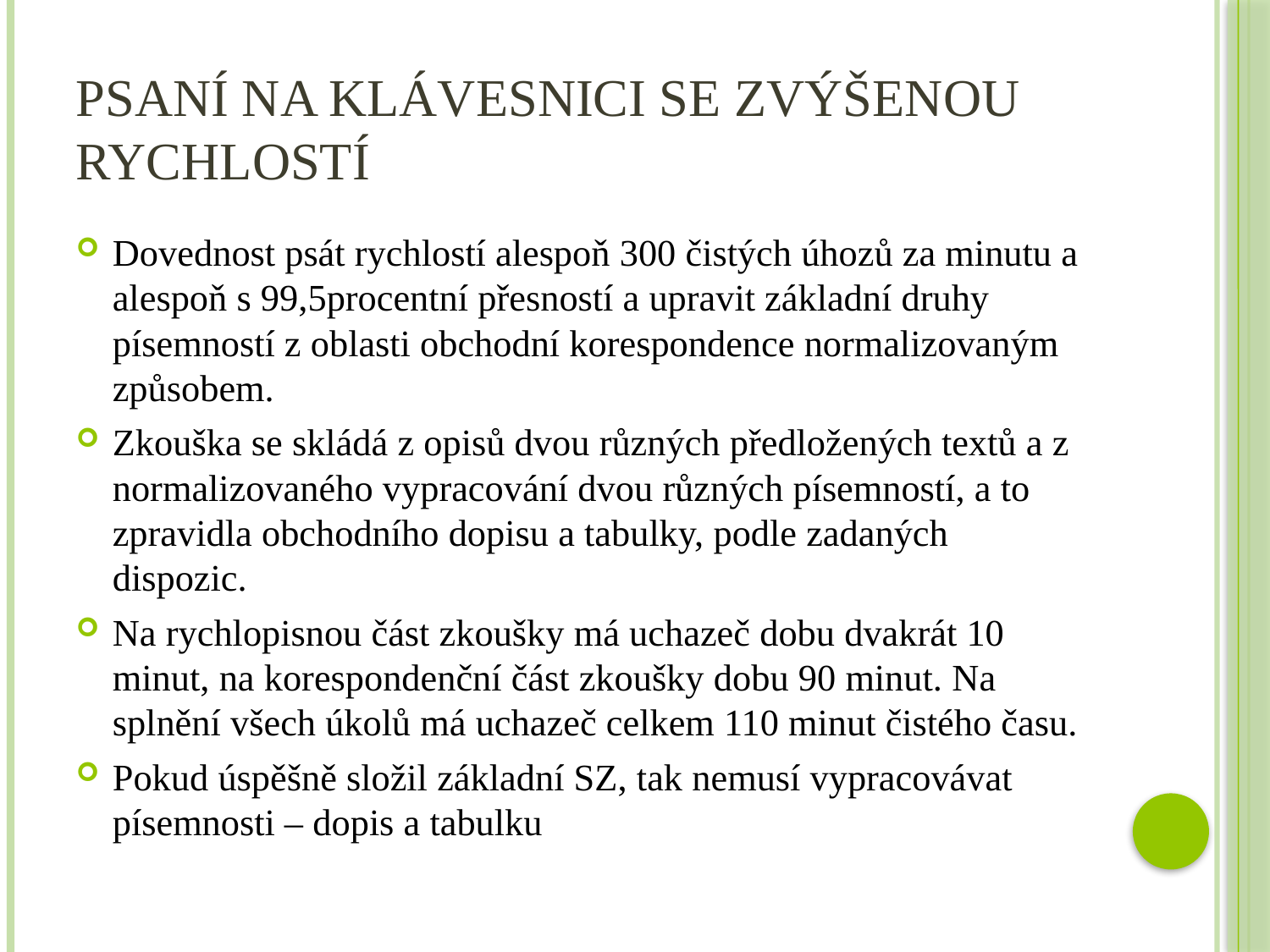

# Psaní na klávesnici se zvýšenou rychlostí
Dovednost psát rychlostí alespoň 300 čistých úhozů za minutu a alespoň s 99,5procentní přesností a upravit základní druhy písemností z oblasti obchodní korespondence normalizovaným způsobem.
Zkouška se skládá z opisů dvou různých předložených textů a z normalizovaného vypracování dvou různých písemností, a to zpravidla obchodního dopisu a tabulky, podle zadaných dispozic.
Na rychlopisnou část zkoušky má uchazeč dobu dvakrát 10 minut, na korespondenční část zkoušky dobu 90 minut. Na splnění všech úkolů má uchazeč celkem 110 minut čistého času.
Pokud úspěšně složil základní SZ, tak nemusí vypracovávat písemnosti – dopis a tabulku